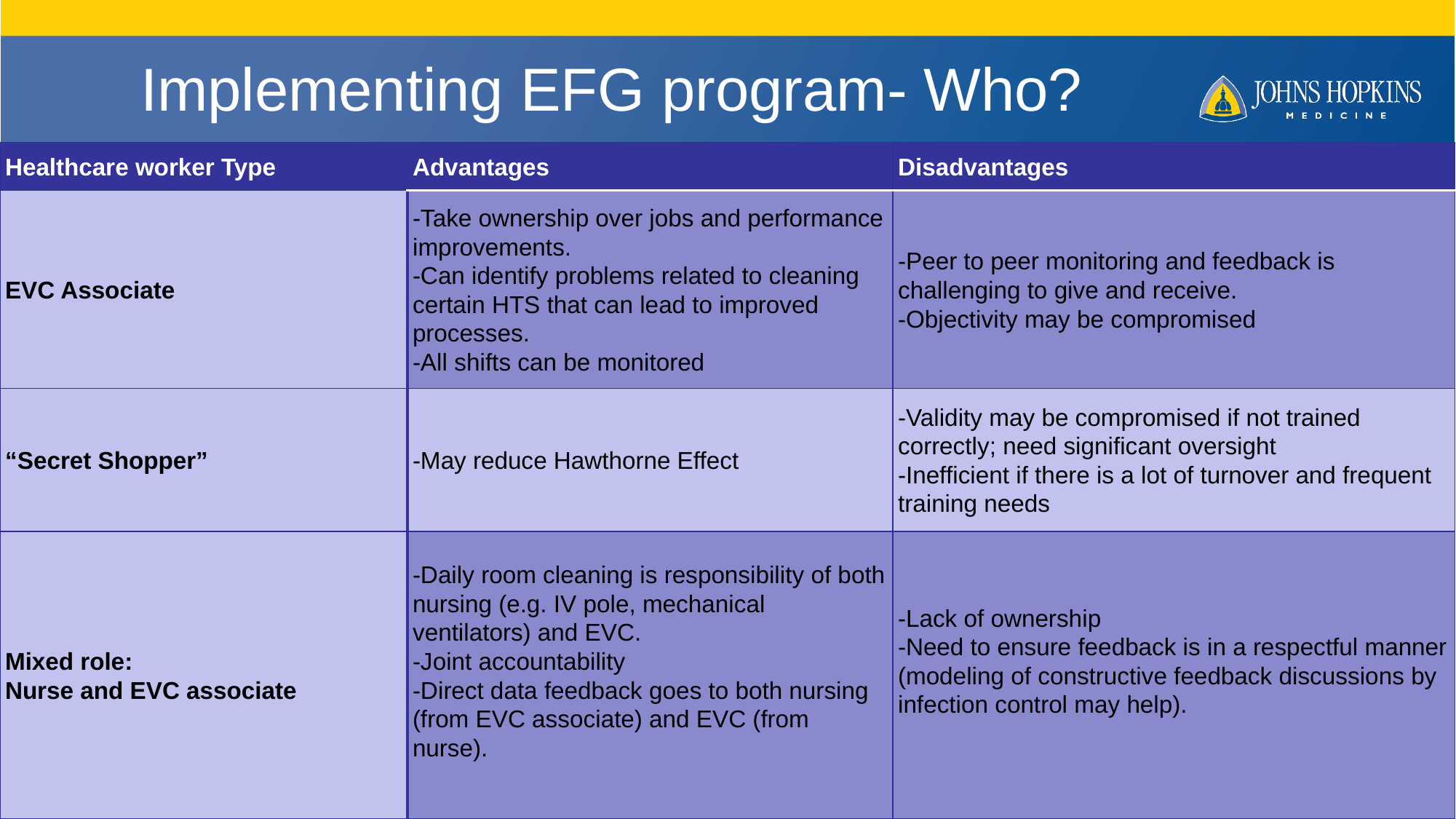

Implementing EFG program- Who?
| Healthcare worker Type | Advantages | Disadvantages |
| --- | --- | --- |
| EVC Associate | -Take ownership over jobs and performance improvements. -Can identify problems related to cleaning certain HTS that can lead to improved processes. -All shifts can be monitored | -Peer to peer monitoring and feedback is challenging to give and receive. -Objectivity may be compromised |
| “Secret Shopper” | -May reduce Hawthorne Effect | -Validity may be compromised if not trained correctly; need significant oversight -Inefficient if there is a lot of turnover and frequent training needs |
| Mixed role: Nurse and EVC associate | -Daily room cleaning is responsibility of both nursing (e.g. IV pole, mechanical ventilators) and EVC. -Joint accountability -Direct data feedback goes to both nursing (from EVC associate) and EVC (from nurse). | -Lack of ownership -Need to ensure feedback is in a respectful manner (modeling of constructive feedback discussions by infection control may help). |